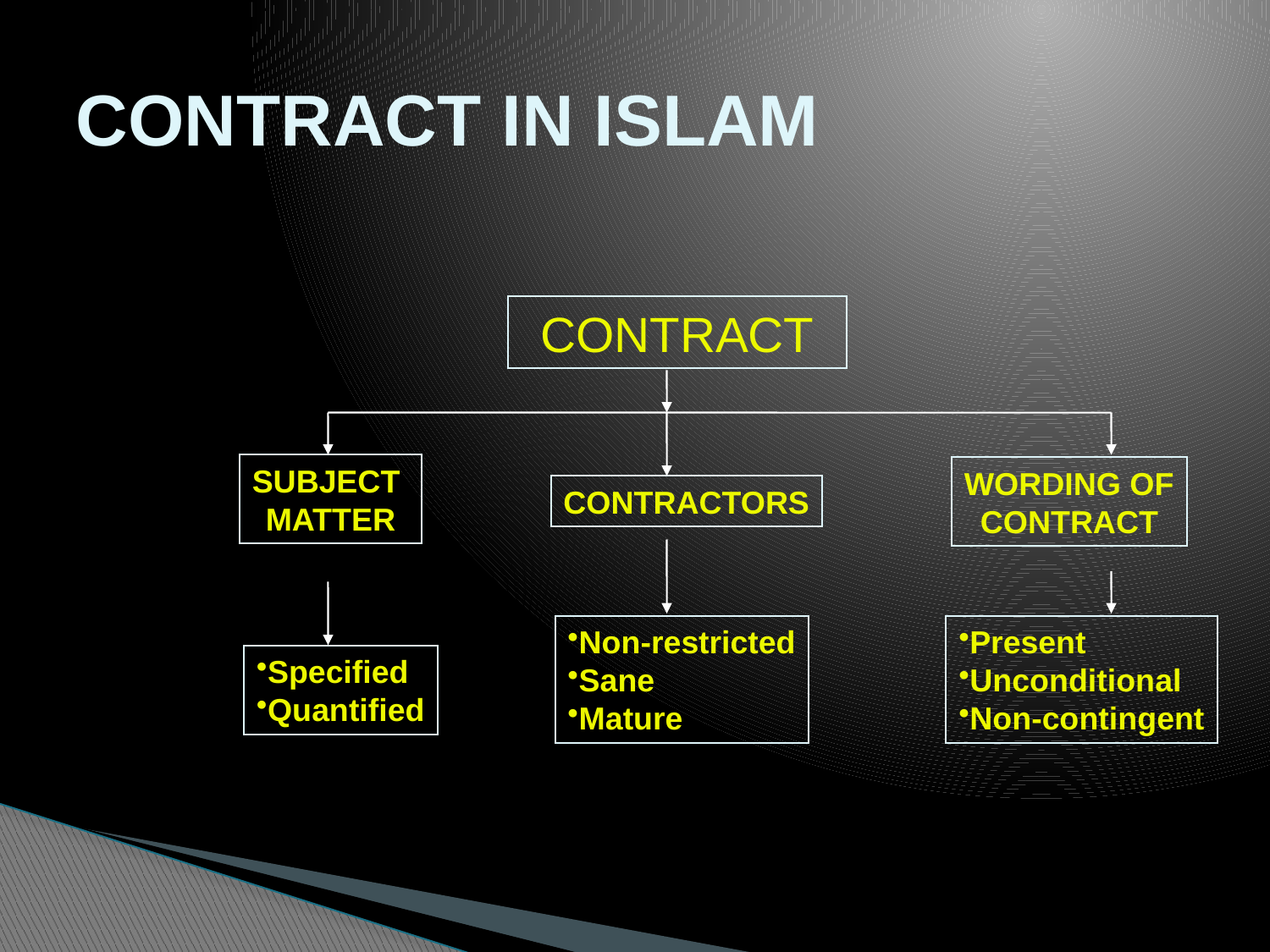

# CONTRACT IN ISLAM
CONTRACT

SUBJECT
MATTER
WORDING OF
CONTRACT
CONTRACTORS

Non-restricted
Sane
Mature
Present
Unconditional
Non-contingent
Specified
Quantified